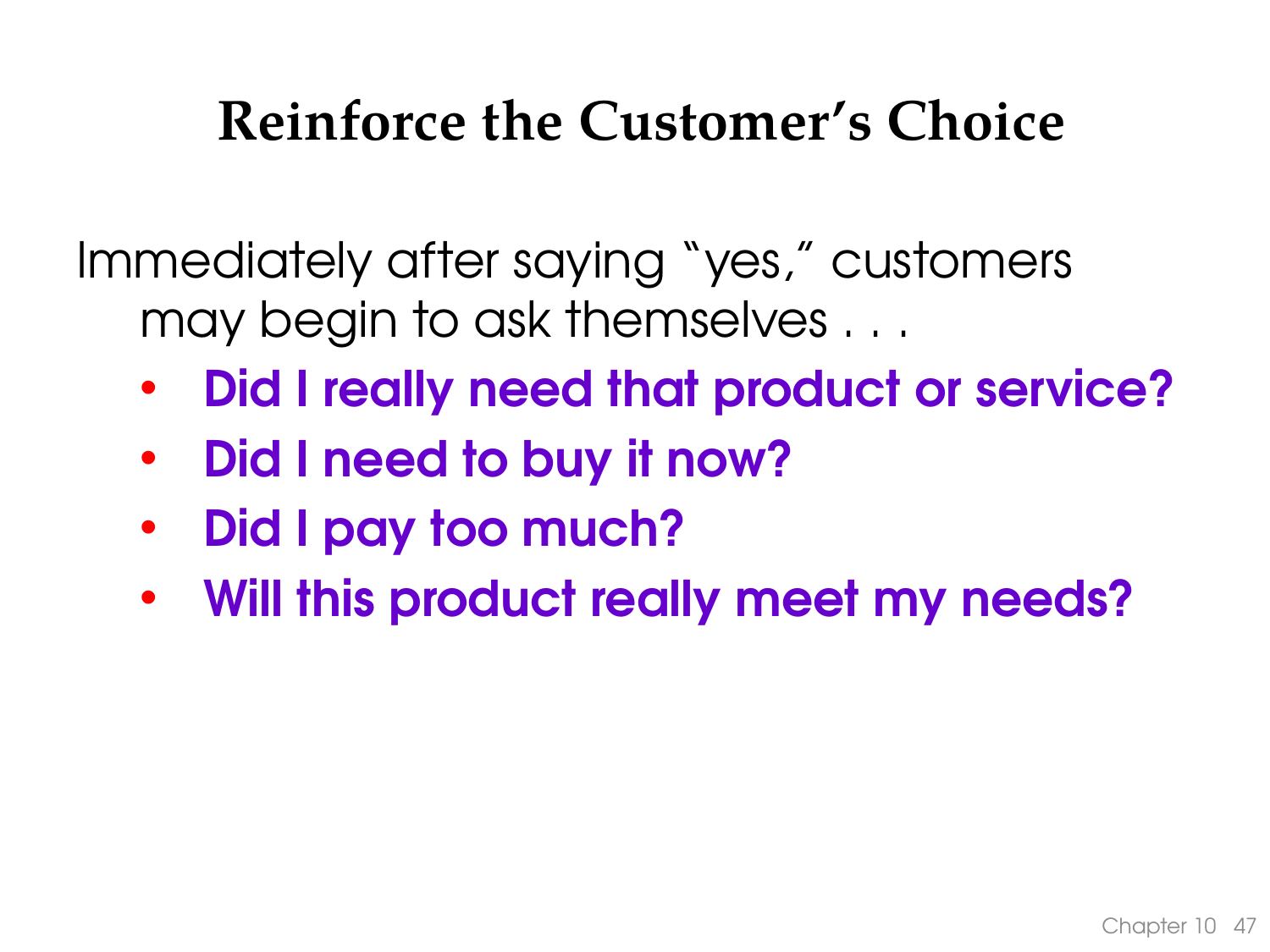

# Reinforce the Customer’s Choice
Immediately after saying “yes,” customers may begin to ask themselves . . .
Did I really need that product or service?
Did I need to buy it now?
Did I pay too much?
Will this product really meet my needs?